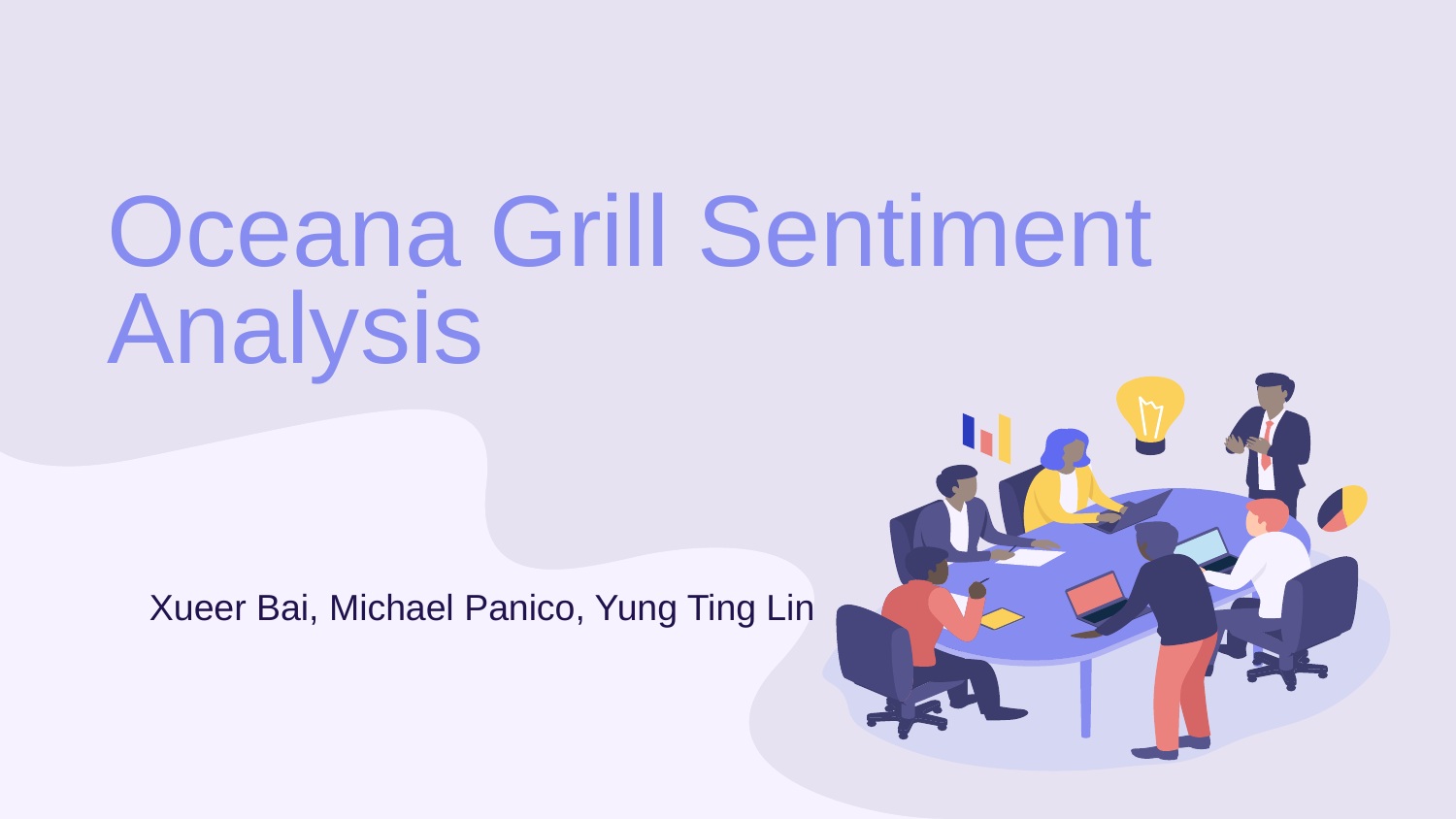

# Oceana Grill Sentiment Analysis

Xueer Bai, Michael Panico, Yung Ting Lin